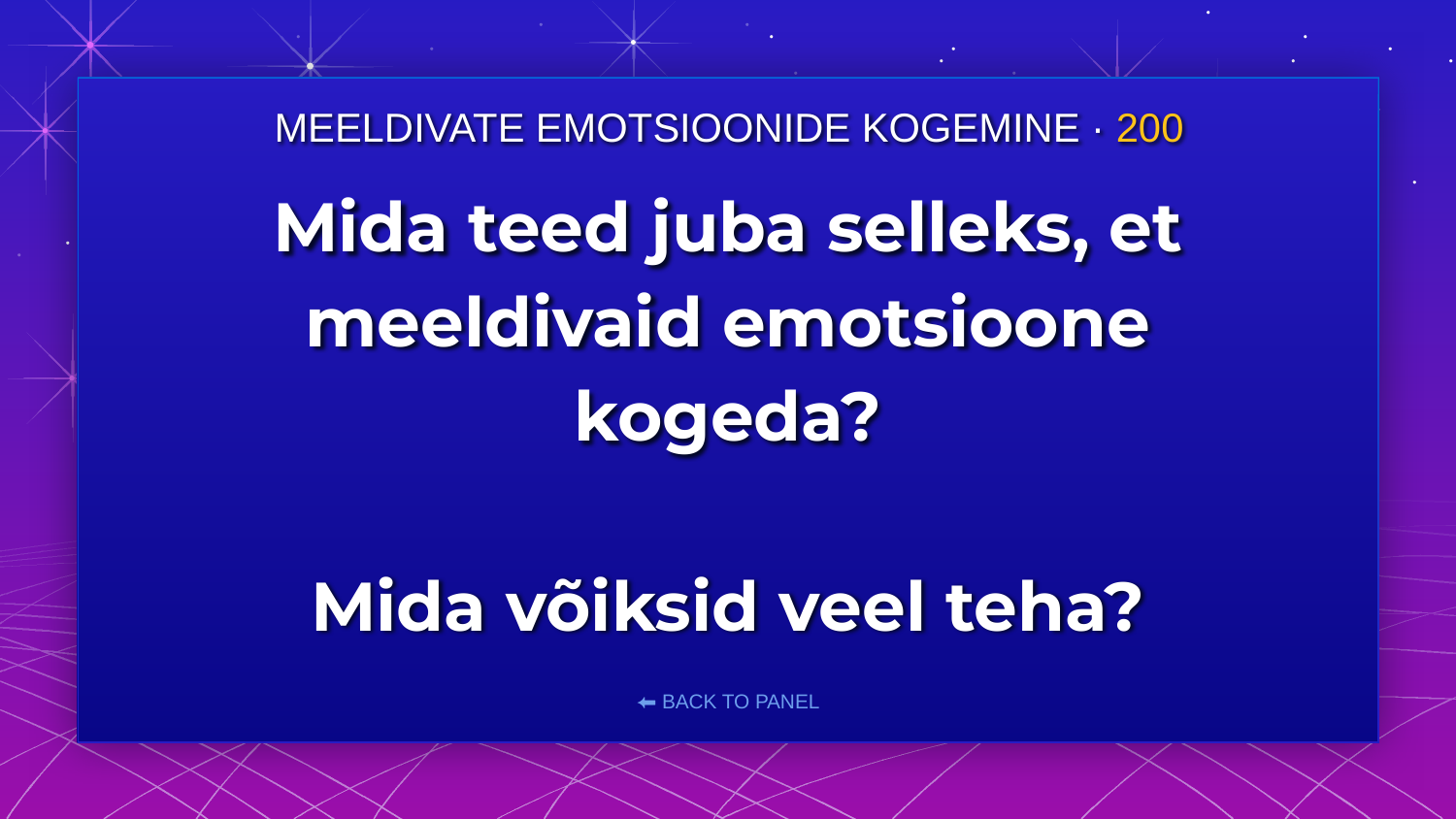

MEELDIVATE EMOTSIOONIDE KOGEMINE · 200
# Mida teed juba selleks, et meeldivaid emotsioone kogeda? Mida võiksid veel teha?